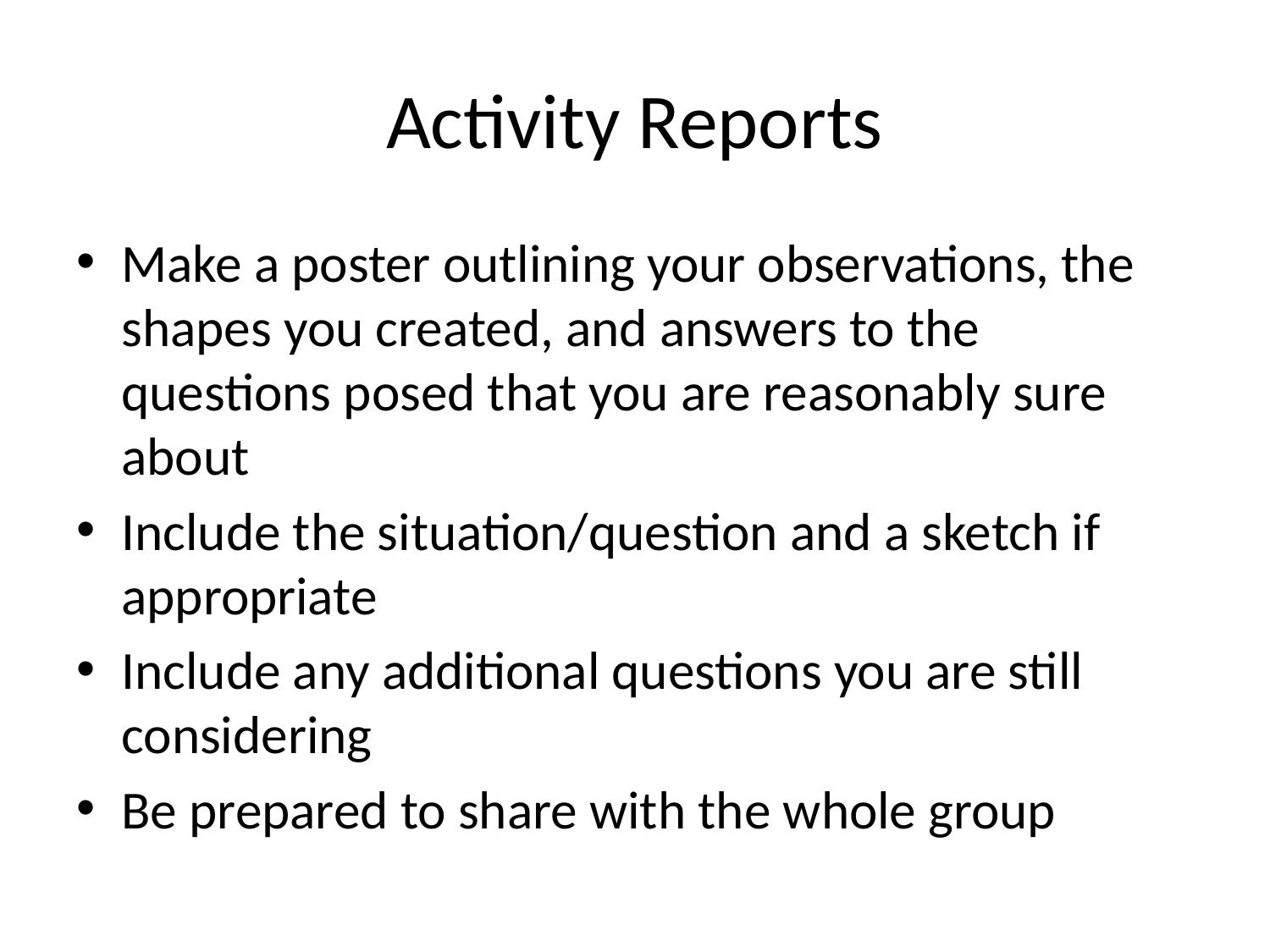

# Activity Reports
Make a poster outlining your observations, the shapes you created, and answers to the questions posed that you are reasonably sure about
Include the situation/question and a sketch if appropriate
Include any additional questions you are still considering
Be prepared to share with the whole group